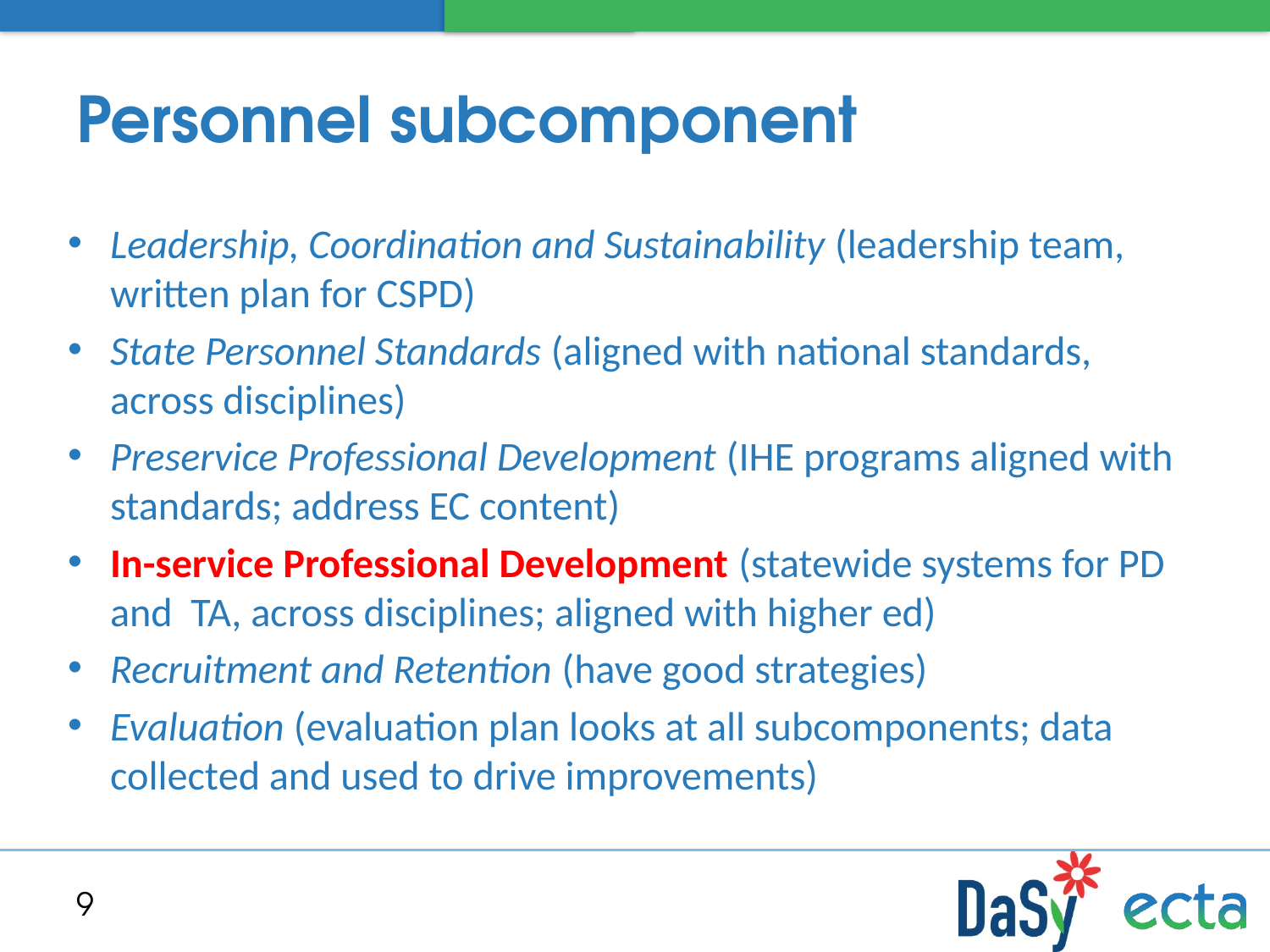

# Personnel subcomponent
Leadership, Coordination and Sustainability (leadership team, written plan for CSPD)
State Personnel Standards (aligned with national standards, across disciplines)
Preservice Professional Development (IHE programs aligned with standards; address EC content)
In-service Professional Development (statewide systems for PD and  TA, across disciplines; aligned with higher ed)
Recruitment and Retention (have good strategies)
Evaluation (evaluation plan looks at all subcomponents; data collected and used to drive improvements)
9